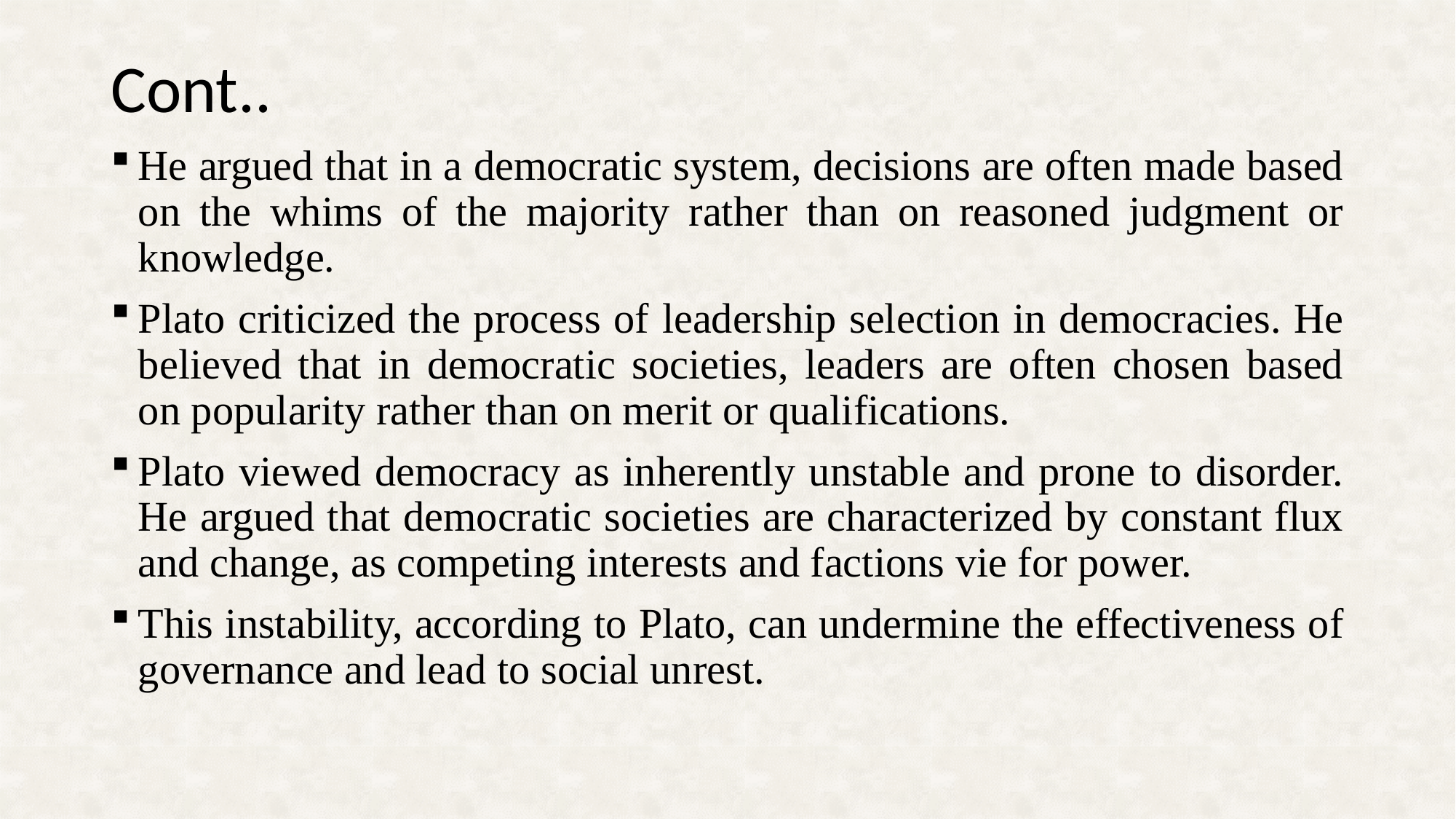

# Cont..
He argued that in a democratic system, decisions are often made based on the whims of the majority rather than on reasoned judgment or knowledge.
Plato criticized the process of leadership selection in democracies. He believed that in democratic societies, leaders are often chosen based on popularity rather than on merit or qualifications.
Plato viewed democracy as inherently unstable and prone to disorder. He argued that democratic societies are characterized by constant flux and change, as competing interests and factions vie for power.
This instability, according to Plato, can undermine the effectiveness of governance and lead to social unrest.